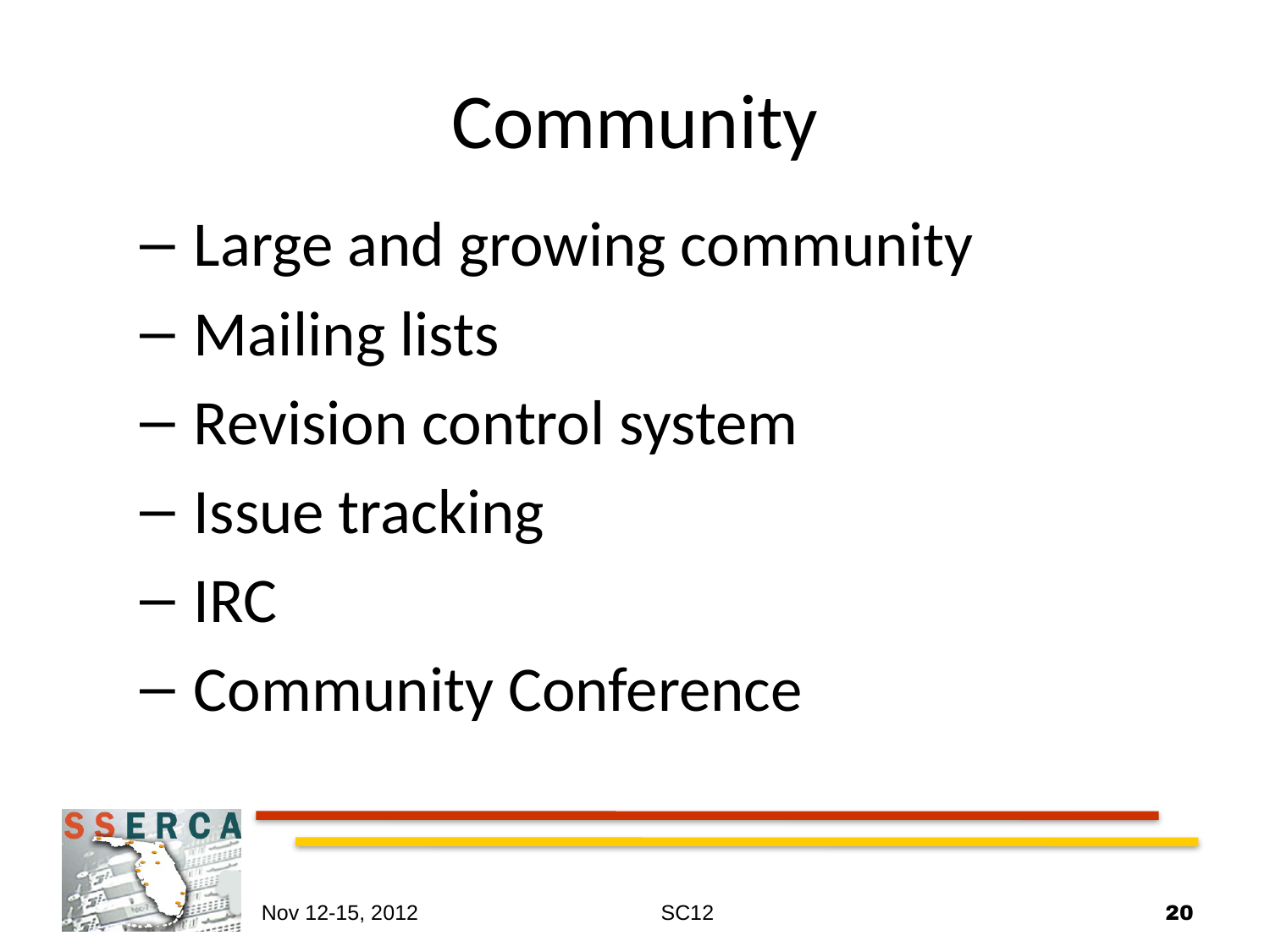

# Community
 Large and growing community
 Mailing lists
 Revision control system
 Issue tracking
 IRC
 Community Conference
Nov 12-15, 2012
SC12
20